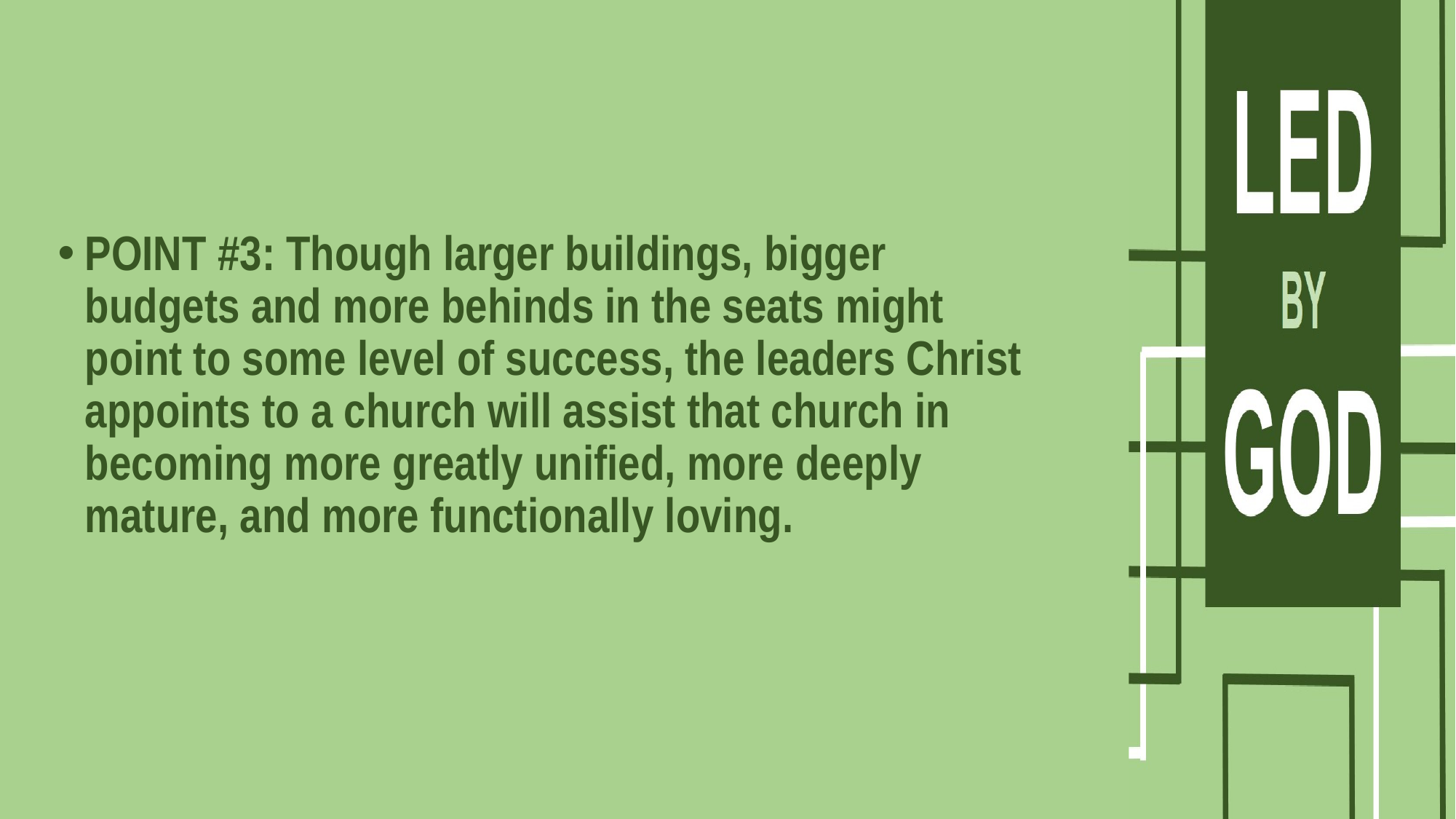

#
POINT #3: Though larger buildings, bigger budgets and more behinds in the seats might point to some level of success, the leaders Christ appoints to a church will assist that church in becoming more greatly unified, more deeply mature, and more functionally loving.